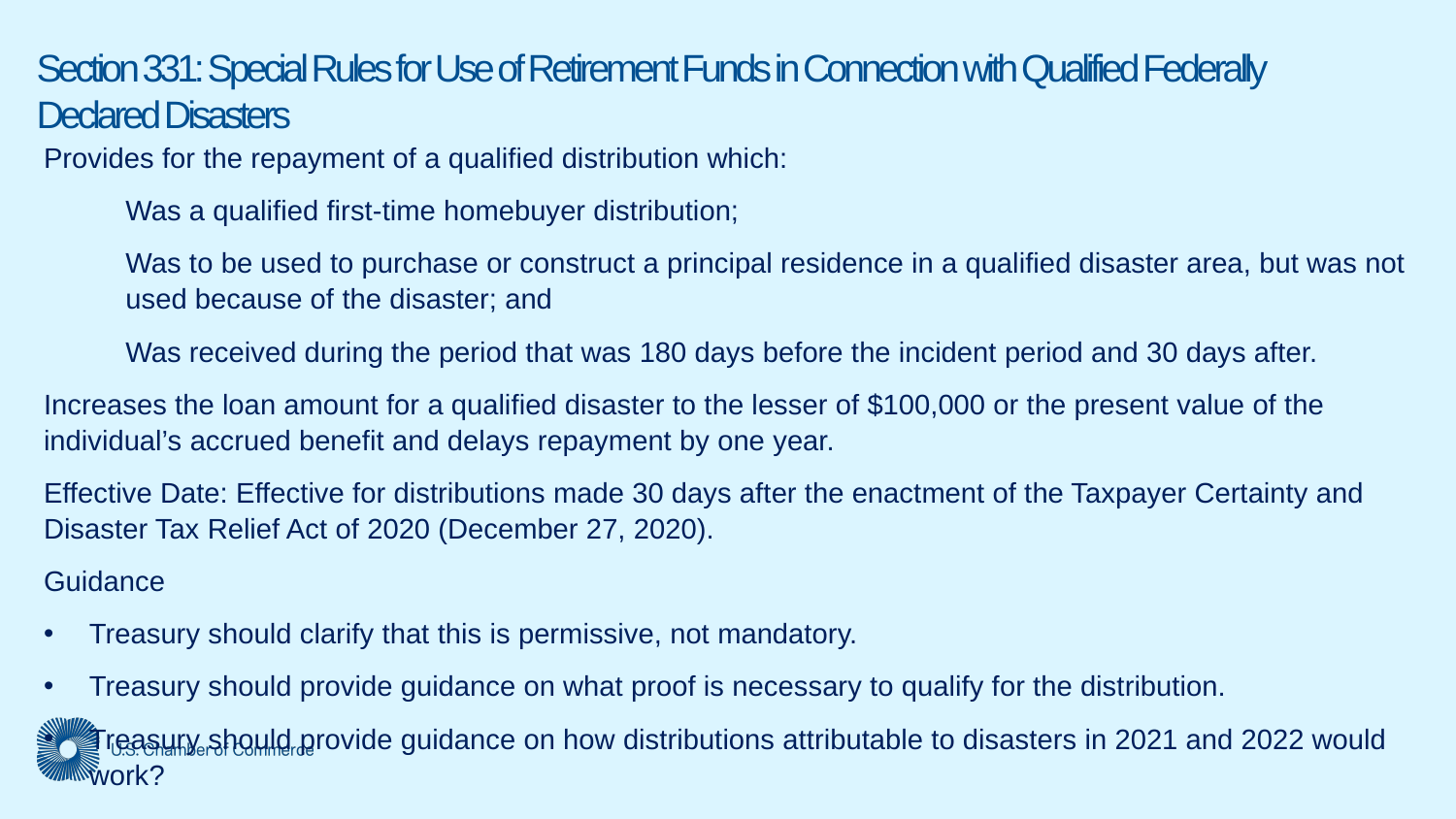

# Section 331: Special Rules for Use of Retirement Funds in Connection with Qualified Federally Declared Disasters
Provides for the repayment of a qualified distribution which:
Was a qualified first-time homebuyer distribution;
Was to be used to purchase or construct a principal residence in a qualified disaster area, but was not used because of the disaster; and
Was received during the period that was 180 days before the incident period and 30 days after.
Increases the loan amount for a qualified disaster to the lesser of $100,000 or the present value of the individual’s accrued benefit and delays repayment by one year.
Effective Date: Effective for distributions made 30 days after the enactment of the Taxpayer Certainty and Disaster Tax Relief Act of 2020 (December 27, 2020).
Guidance
Treasury should clarify that this is permissive, not mandatory.
Treasury should provide guidance on what proof is necessary to qualify for the distribution.
Treasury should provide guidance on how distributions attributable to disasters in 2021 and 2022 would work?